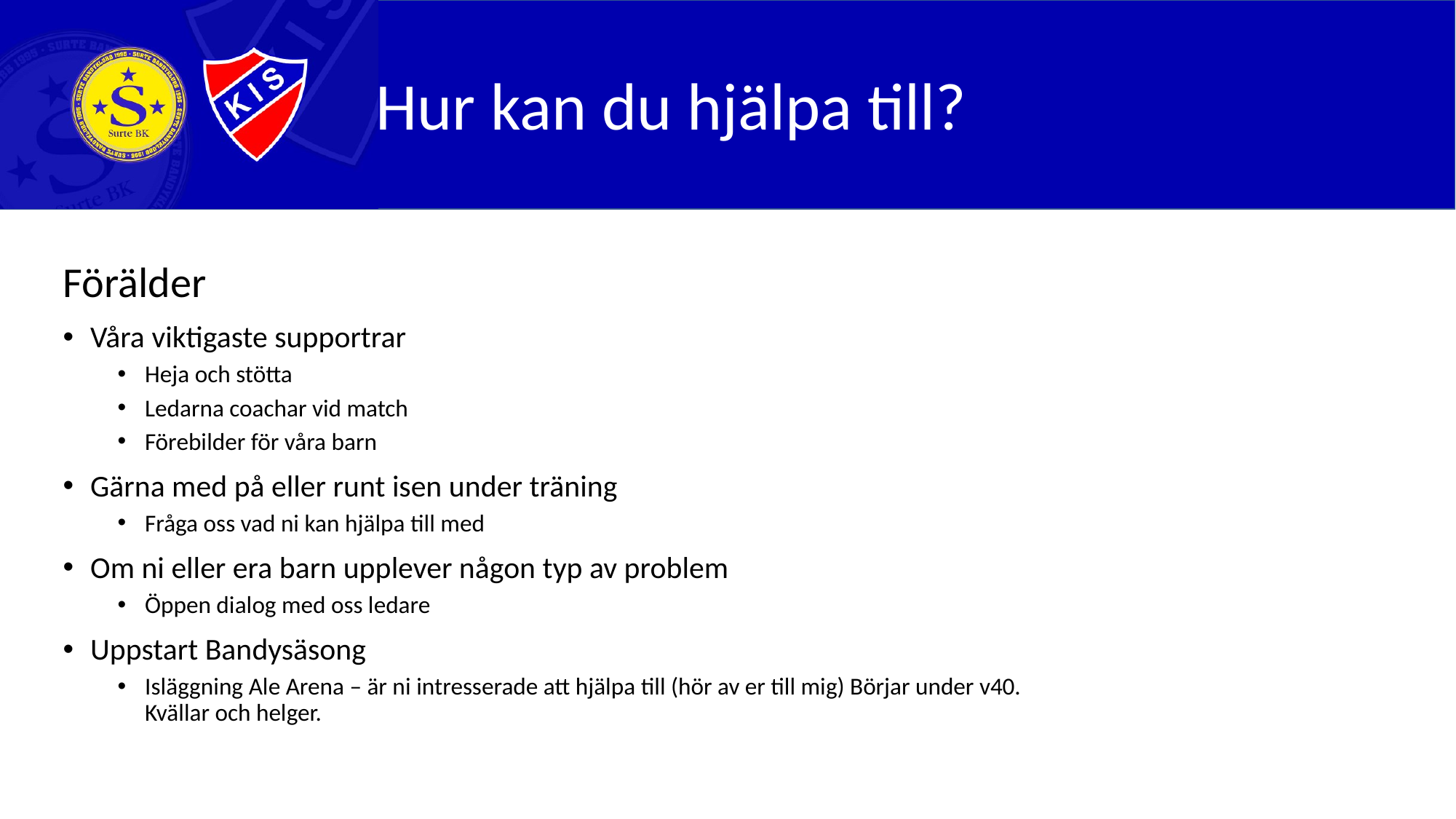

Hur kan du hjälpa till?
Förälder
Våra viktigaste supportrar
Heja och stötta
Ledarna coachar vid match
Förebilder för våra barn
Gärna med på eller runt isen under träning
Fråga oss vad ni kan hjälpa till med
Om ni eller era barn upplever någon typ av problem
Öppen dialog med oss ledare
Uppstart Bandysäsong
Isläggning Ale Arena – är ni intresserade att hjälpa till (hör av er till mig) Börjar under v40. Kvällar och helger.